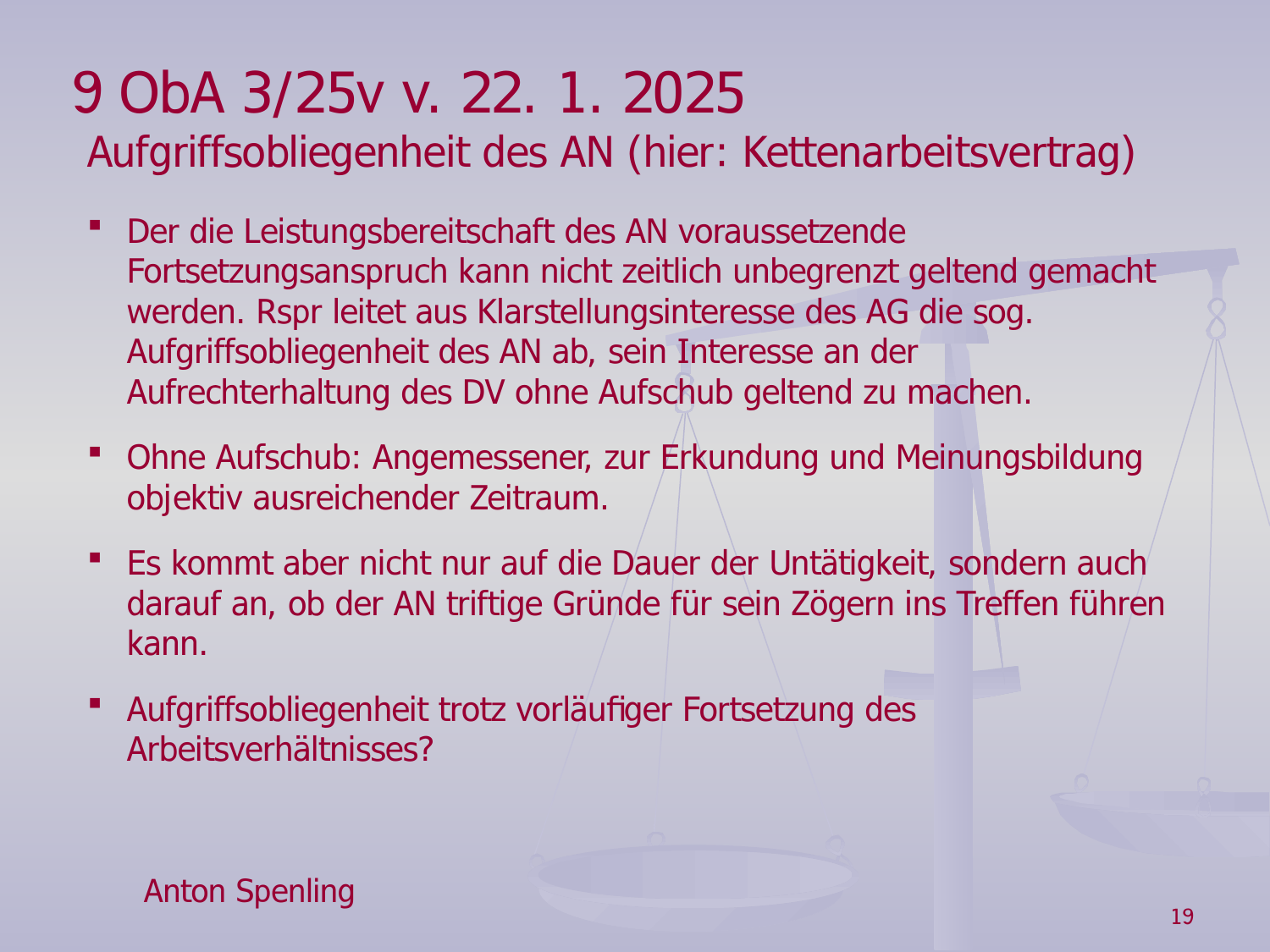

9 ObA 3/25v v. 22. 1. 2025

Aufgriffsobliegenheit des AN (hier: Kettenarbeitsvertrag)

Der die Leistungsbereitschaft des AN voraussetzende Fortsetzungsanspruch kann nicht zeitlich unbegrenzt geltend gemacht werden. Rspr leitet aus Klarstellungsinteresse des AG die sog. Aufgriffsobliegenheit des AN ab, sein Interesse an der Aufrechterhaltung des DV ohne Aufschub geltend zu machen.

Ohne Aufschub: Angemessener, zur Erkundung und Meinungsbildung objektiv ausreichender Zeitraum.

Es kommt aber nicht nur auf die Dauer der Untätigkeit, sondern auch darauf an, ob der AN triftige Gründe für sein Zögern ins Treffen führen kann.

Aufgriffsobliegenheit trotz vorläufiger Fortsetzung des Arbeitsverhältnisses?

Anton Spenling
19